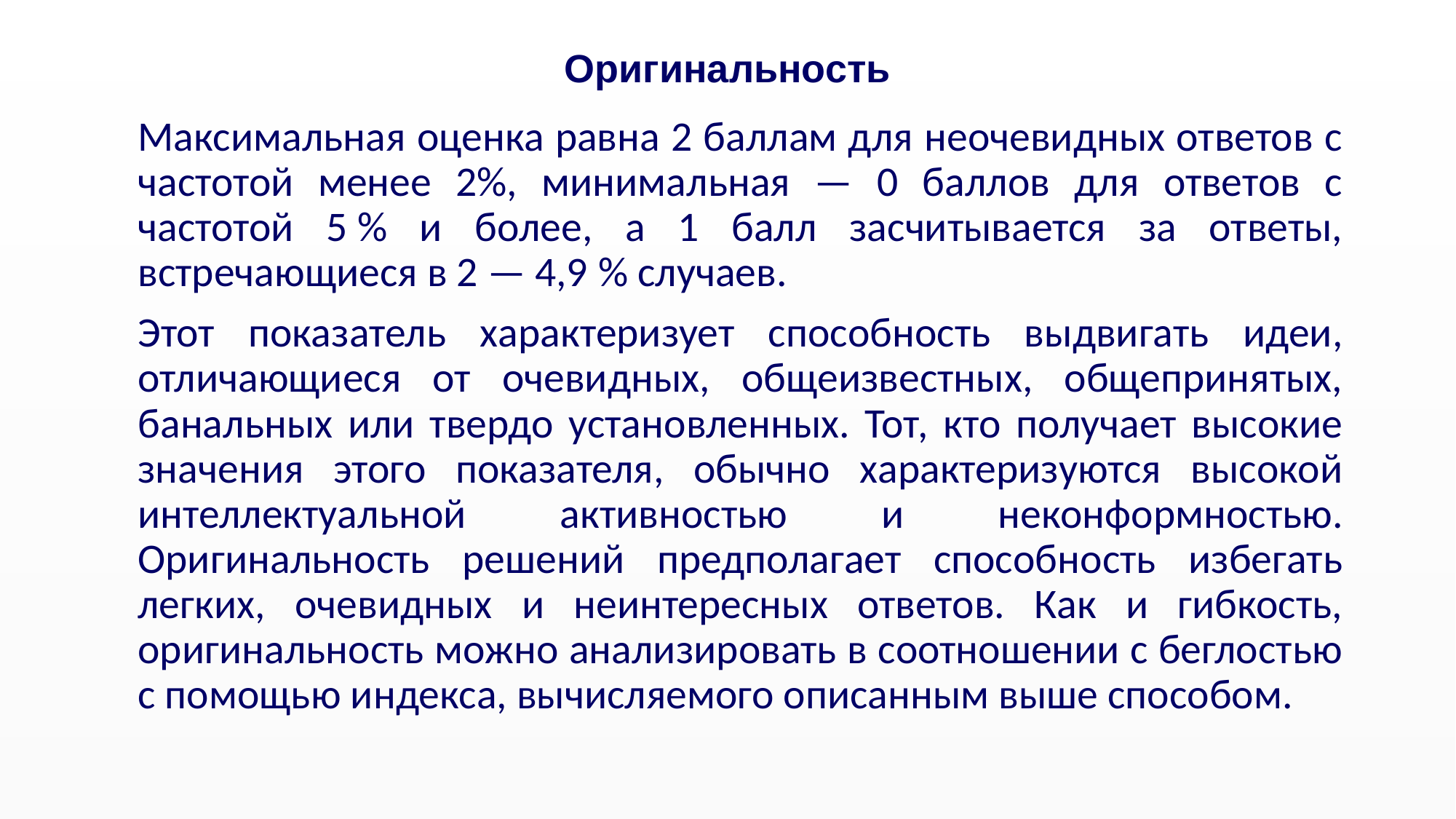

# Оригинальность
Максимальная оценка равна 2 баллам для неочевидных ответов с частотой менее 2%, минимальная — 0 баллов для ответов с частотой 5 % и более, а 1 балл засчитывается за ответы, встречающиеся в 2 — 4,9 % случаев.
Этот показатель характеризует способность выдвигать идеи, отличающиеся от очевидных, общеизвестных, общепринятых, банальных или твердо установленных. Тот, кто получает высокие значения этого показателя, обычно характеризуются высокой интеллектуальной активностью и неконформностью. Оригинальность решений предполагает способность избегать легких, очевидных и неинтересных ответов. Как и гибкость, оригинальность можно анализировать в соотношении с беглостью с помощью индекса, вычисляемого описанным выше способом.